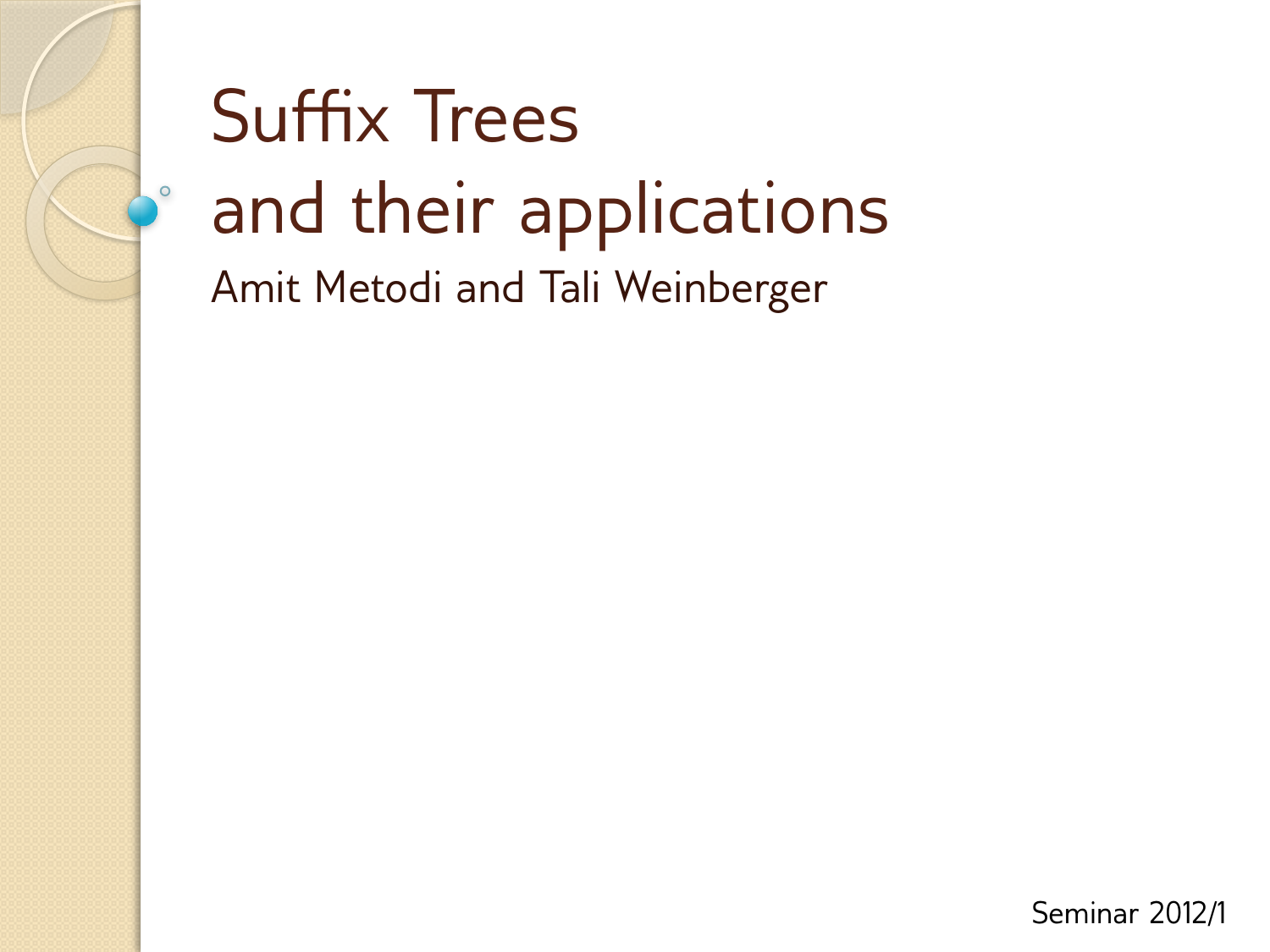

# Suffix Trees and their applications
Amit Metodi and Tali Weinberger
Seminar 2012/1